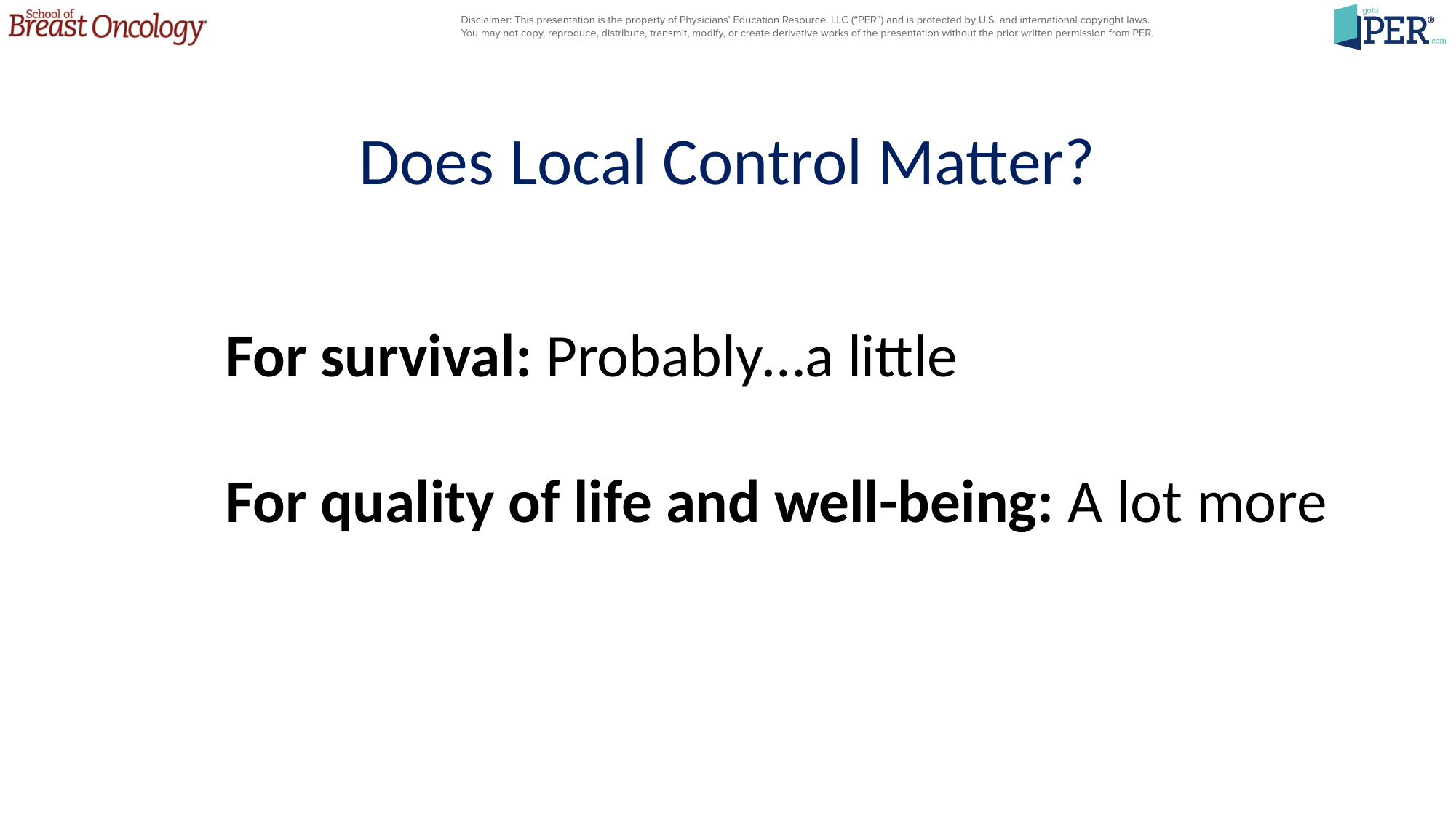

# Does Local Control Matter?
For survival: Probably…a little

For quality of life and well-being: A lot more